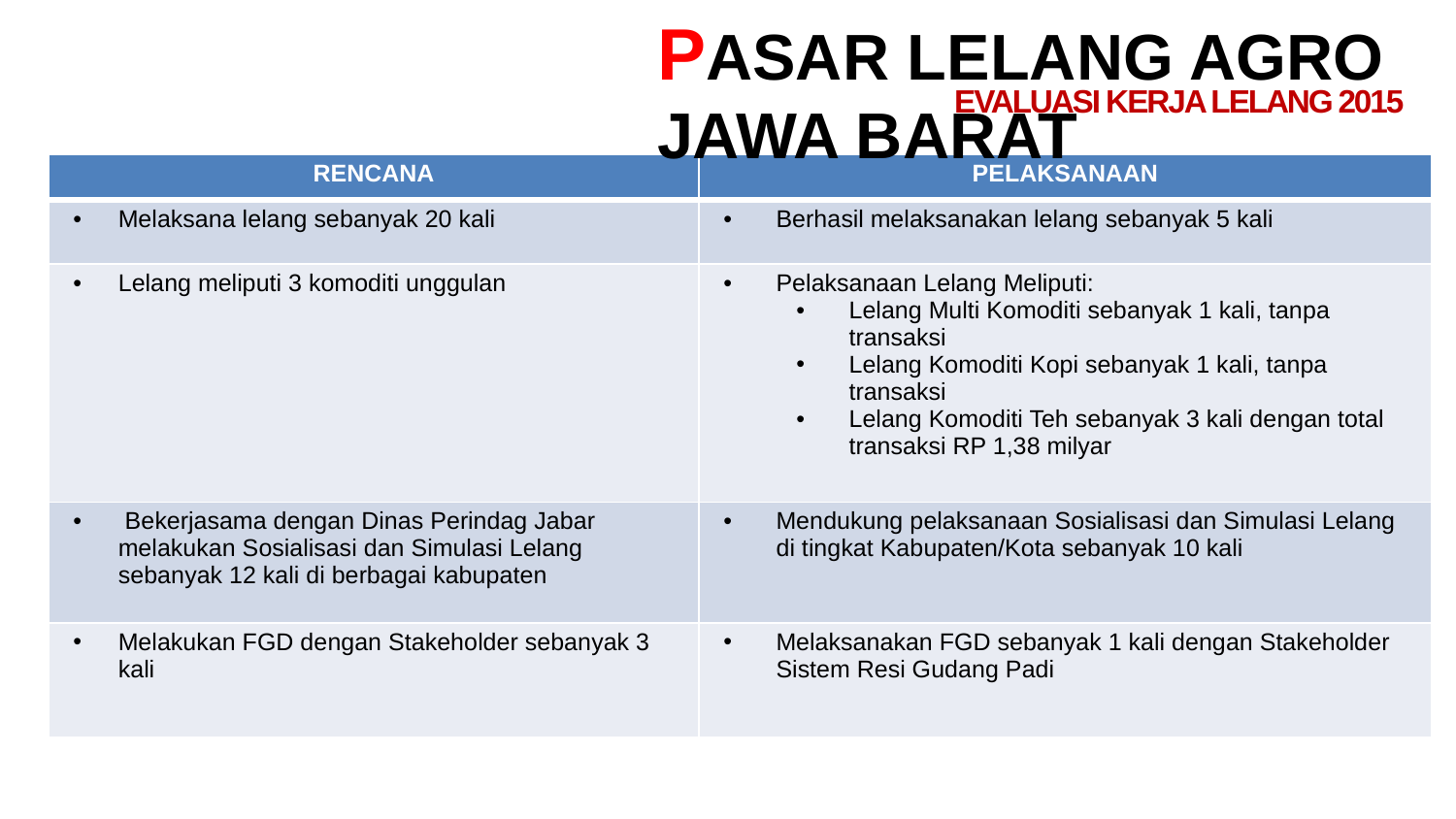

PASAR LELANG AGRO JAWA BARAT
# EVALUASI KERJA LELANG 2015
| RENCANA | PELAKSANAAN |
| --- | --- |
| Melaksana lelang sebanyak 20 kali | Berhasil melaksanakan lelang sebanyak 5 kali |
| Lelang meliputi 3 komoditi unggulan | Pelaksanaan Lelang Meliputi: Lelang Multi Komoditi sebanyak 1 kali, tanpa transaksi Lelang Komoditi Kopi sebanyak 1 kali, tanpa transaksi Lelang Komoditi Teh sebanyak 3 kali dengan total transaksi RP 1,38 milyar |
| Bekerjasama dengan Dinas Perindag Jabar melakukan Sosialisasi dan Simulasi Lelang sebanyak 12 kali di berbagai kabupaten | Mendukung pelaksanaan Sosialisasi dan Simulasi Lelang di tingkat Kabupaten/Kota sebanyak 10 kali |
| Melakukan FGD dengan Stakeholder sebanyak 3 kali | Melaksanakan FGD sebanyak 1 kali dengan Stakeholder Sistem Resi Gudang Padi |